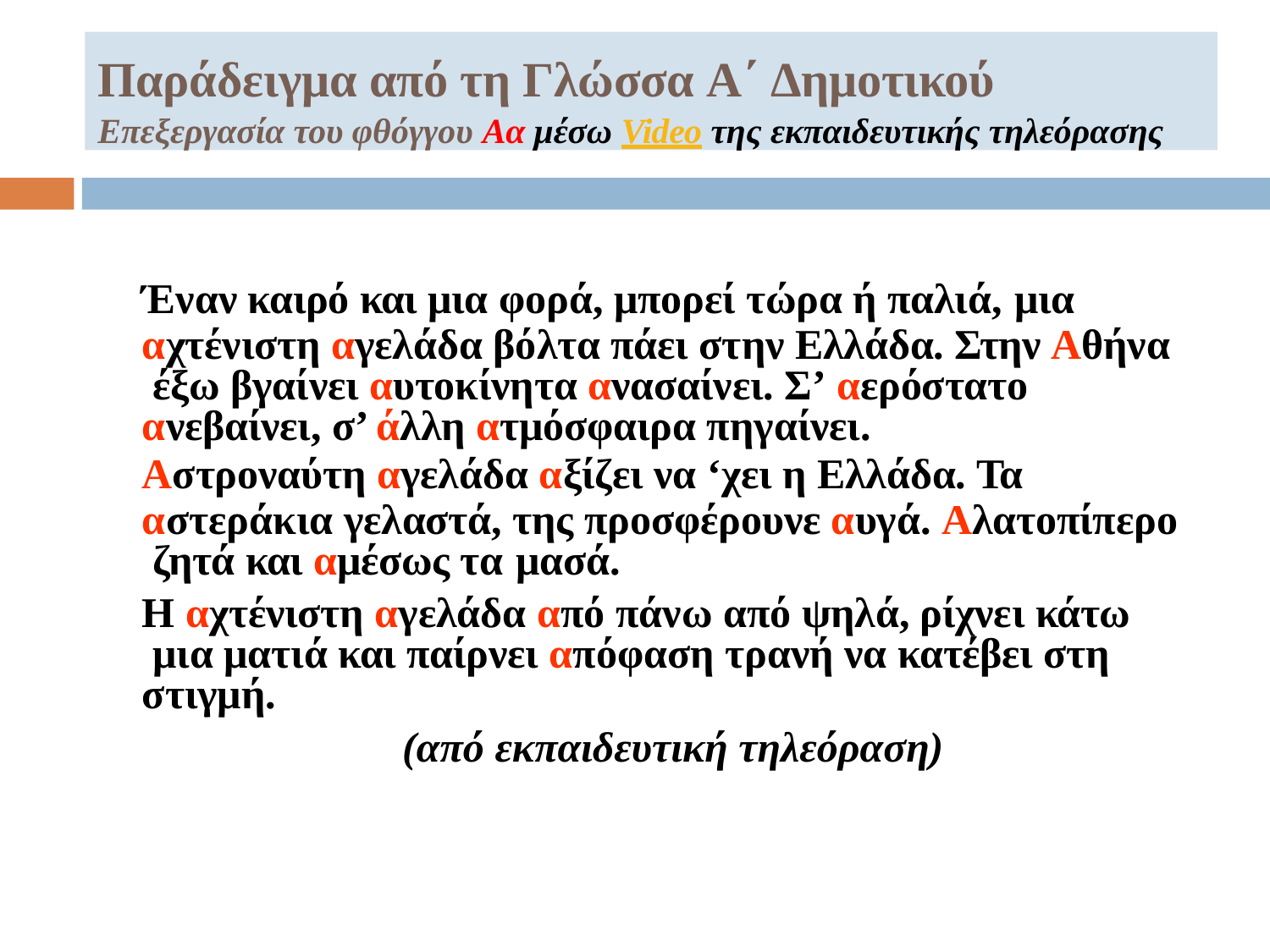

Παράδειγμα από τη Γλώσσα Α΄ Δημοτικού
Επεξεργασία του φθόγγου Αα μέσω Video της εκπαιδευτικής τηλεόρασης
Έναν καιρό και μια φορά, μπορεί τώρα ή παλιά, μια
αχτένιστη αγελάδα βόλτα πάει στην Ελλάδα. Στην Αθήνα  έξω βγαίνει αυτοκίνητα ανασαίνει. Σ’ αερόστατο
ανεβαίνει, σ’ άλλη ατμόσφαιρα πηγαίνει.
Αστροναύτη αγελάδα αξίζει να ‘χει η Ελλάδα. Τα
αστεράκια γελαστά, της προσφέρουνε αυγά. Αλατοπίπερο  ζητά και αμέσως τα μασά.
Η αχτένιστη αγελάδα από πάνω από ψηλά, ρίχνει κάτω  μια ματιά και παίρνει απόφαση τρανή να κατέβει στη  στιγμή.
(από εκπαιδευτική τηλεόραση)